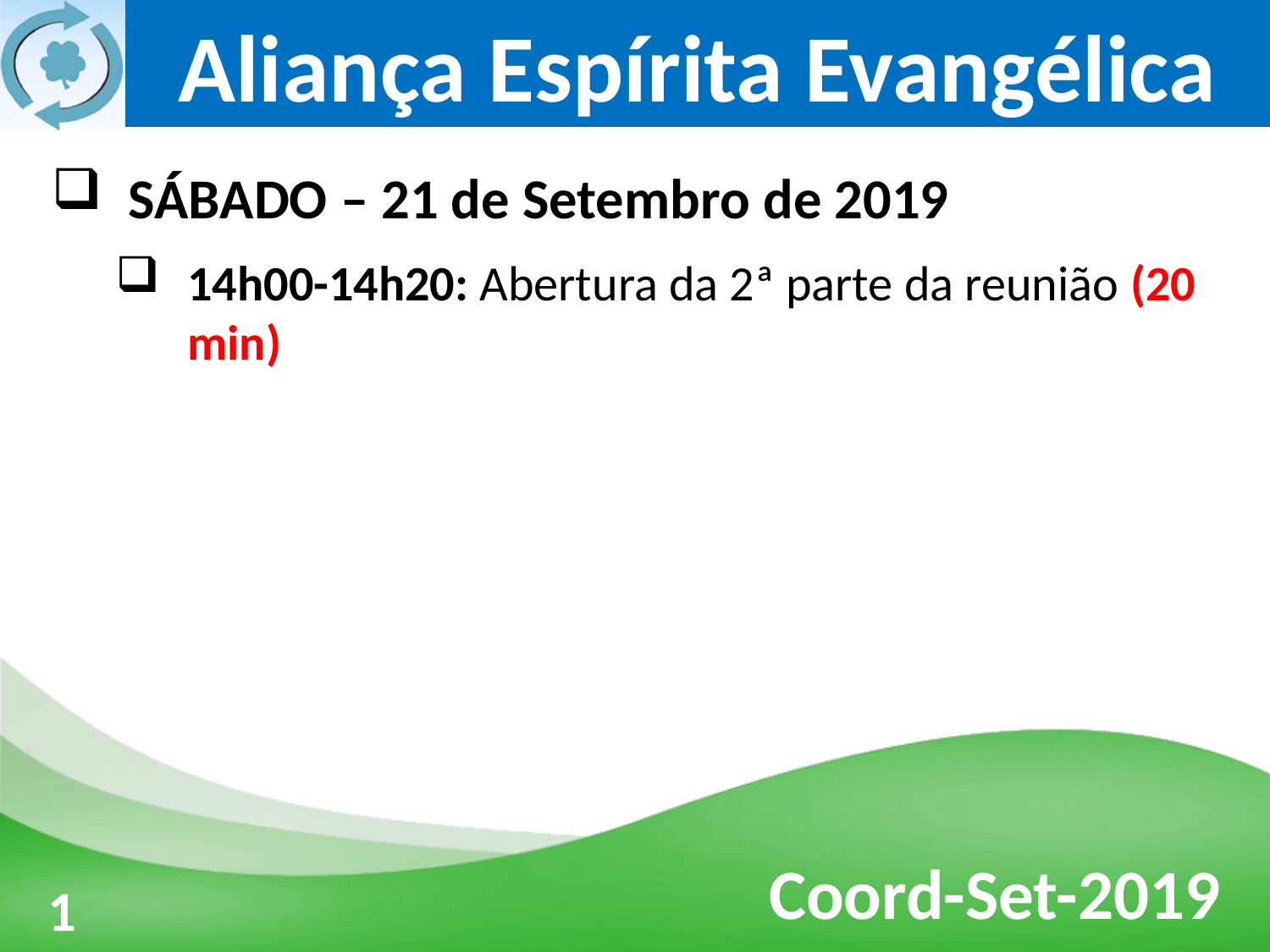

SÁBADO – 21 de Setembro de 2019
14h00-14h20: Abertura da 2ª parte da reunião (20 min)
3

1